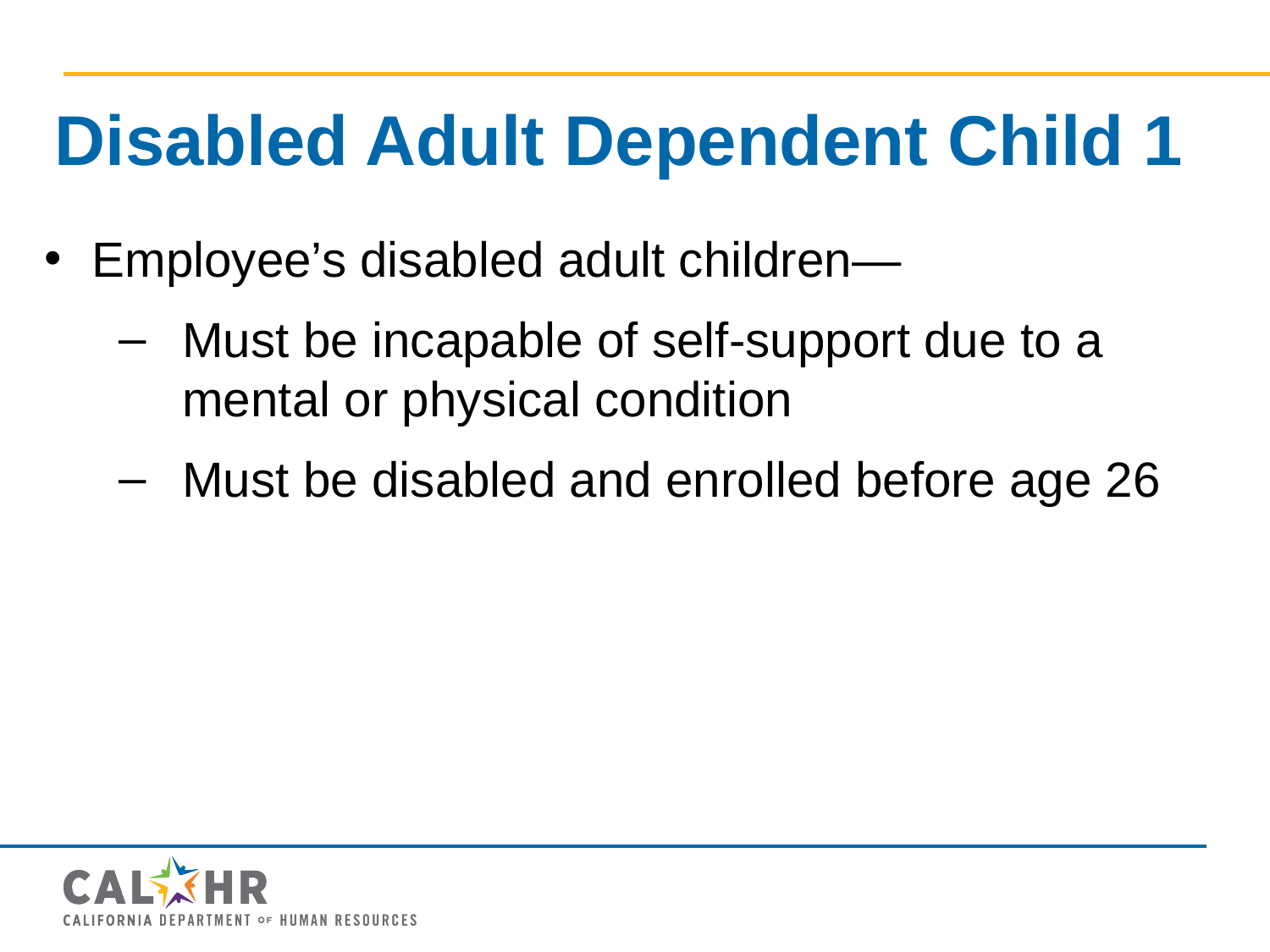

# Disabled Adult Dependent Child 1
Employee’s disabled adult children—
Must be incapable of self-support due to a mental or physical condition
Must be disabled and enrolled before age 26